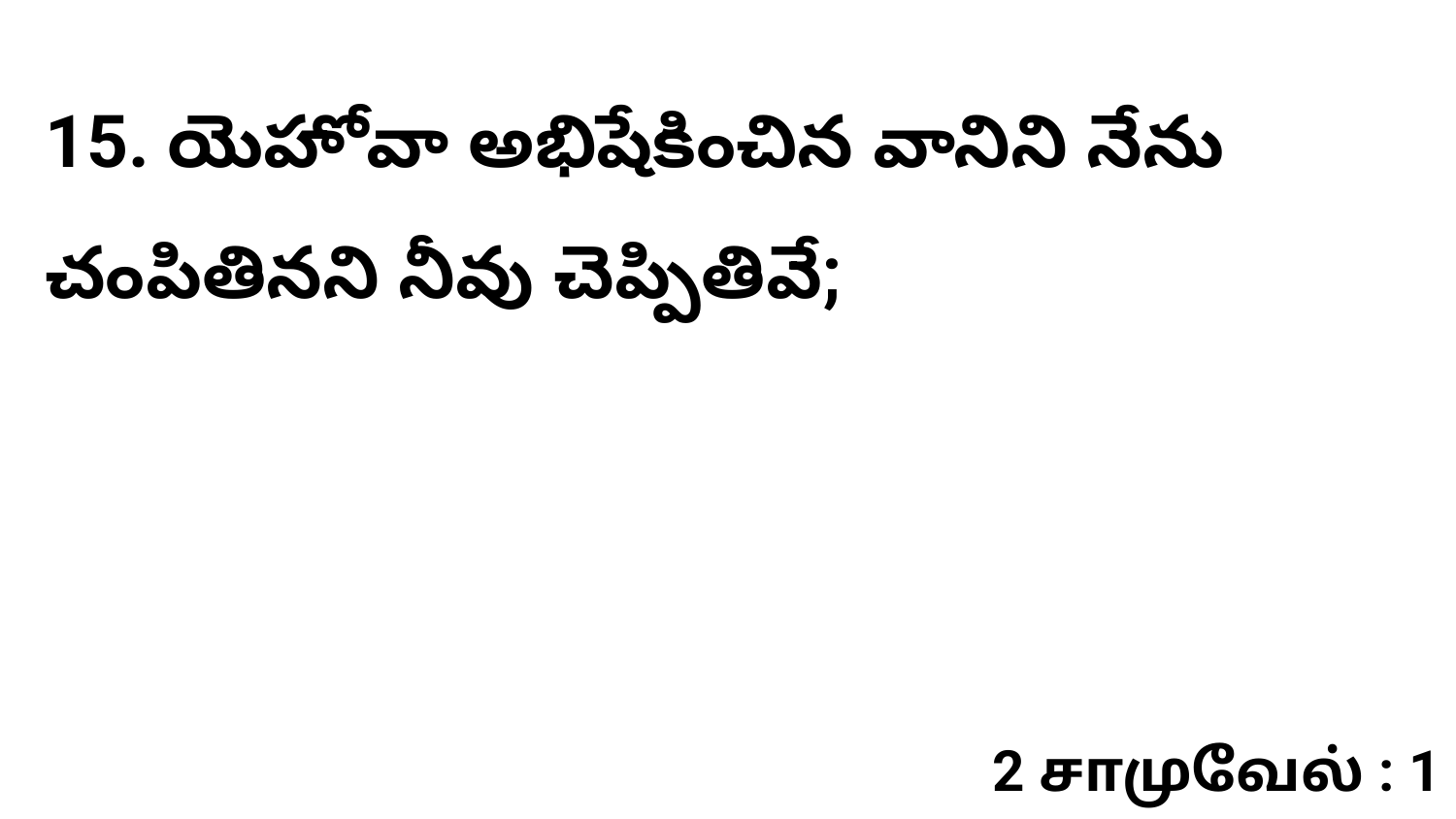

15. ​యెహోవా అభిషేకించిన వానిని నేను చంపితినని నీవు చెప్పితివే;
2 சாமுவேல் : 1